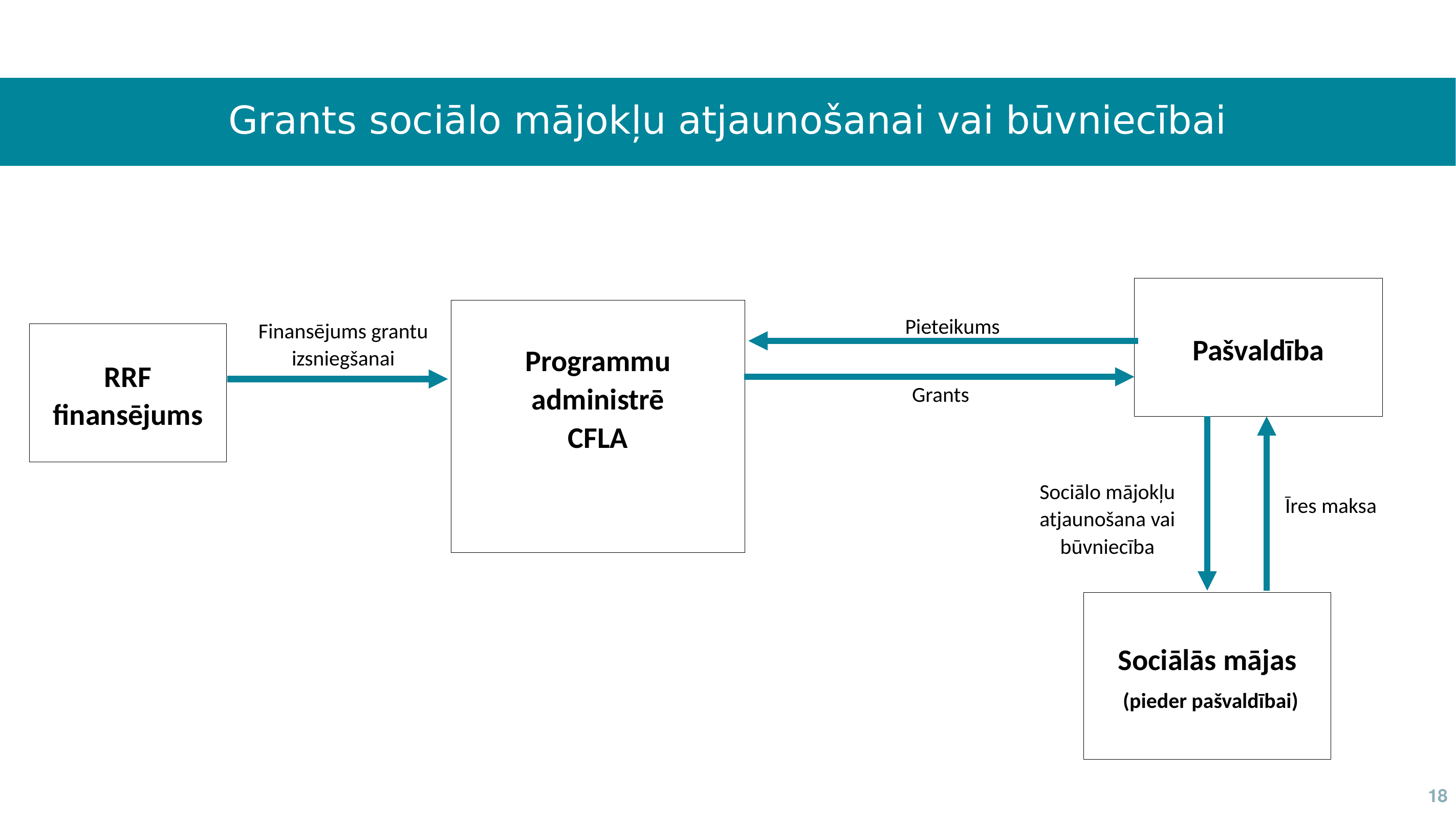

# Grants sociālo mājokļu atjaunošanai vai būvniecībai

Pašvaldība
Programmu administrē
CFLA

Finansējums grantu izsniegšanai
RRF finansējums
Sociālo mājokļu atjaunošana vai būvniecība
Īres maksa
Sociālās mājas
 (pieder pašvaldībai)
Pieteikums
Grants
18